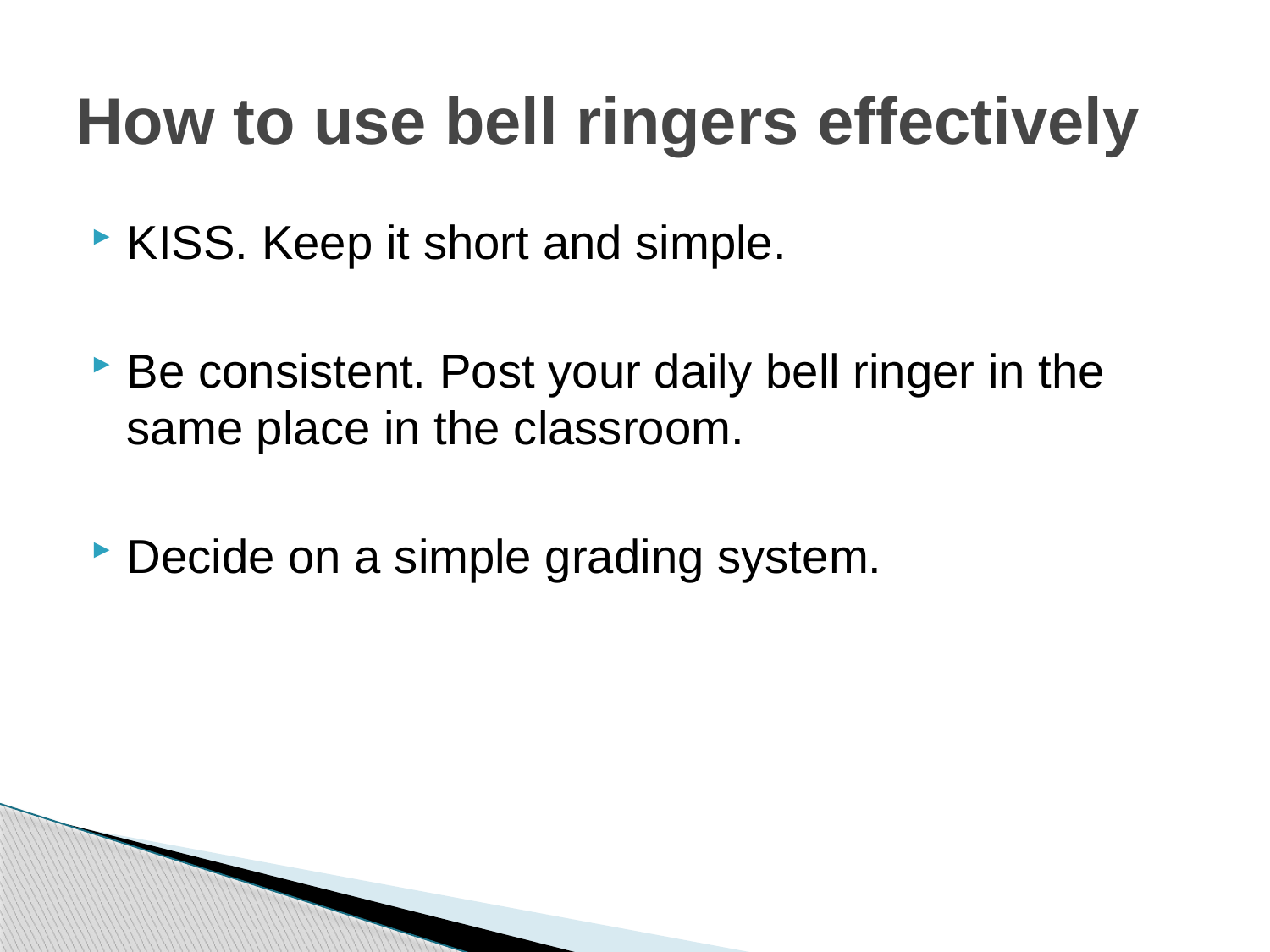

# How to use bell ringers effectively
KISS. Keep it short and simple.

Be consistent. Post your daily bell ringer in the same place in the classroom.

Decide on a simple grading system.